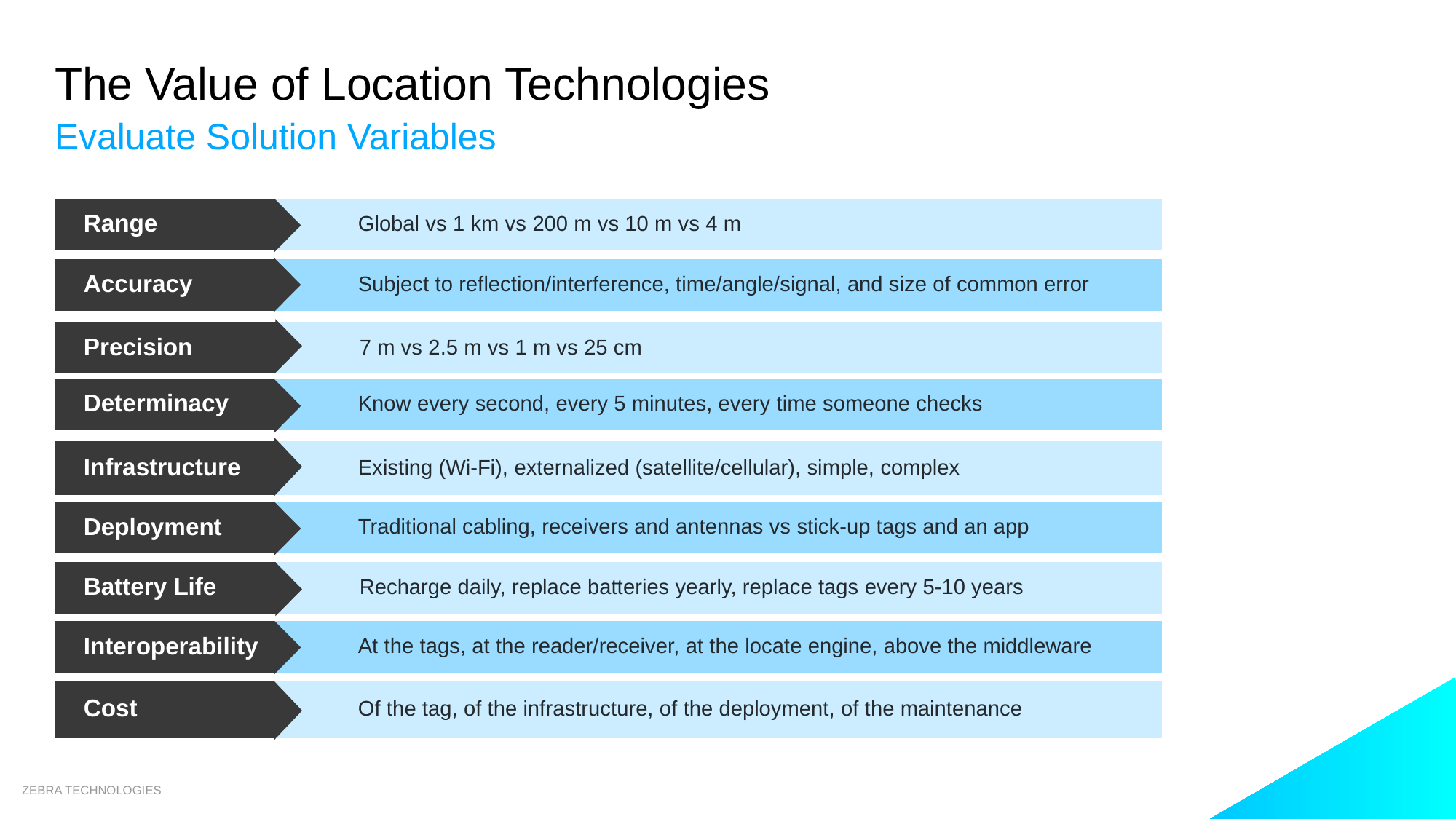

# The Value of Location Technologies
Evaluate Solution Variables
| Range | Global vs 1 km vs 200 m vs 10 m vs 4 m |
| --- | --- |

| Accuracy | Subject to reflection/interference, time/angle/signal, and size of common error |
| --- | --- |

| Precision | 7 m vs 2.5 m vs 1 m vs 25 cm |
| --- | --- |

| Determinacy | Know every second, every 5 minutes, every time someone checks |
| --- | --- |

| Infrastructure | Existing (Wi-Fi), externalized (satellite/cellular), simple, complex |
| --- | --- |

| Deployment | Traditional cabling, receivers and antennas vs stick-up tags and an app |
| --- | --- |

| Battery Life | Recharge daily, replace batteries yearly, replace tags every 5-10 years |
| --- | --- |

| Interoperability | At the tags, at the reader/receiver, at the locate engine, above the middleware |
| --- | --- |

| Cost | Of the tag, of the infrastructure, of the deployment, of the maintenance |
| --- | --- |

ZEBRA TECHNOLOGIES